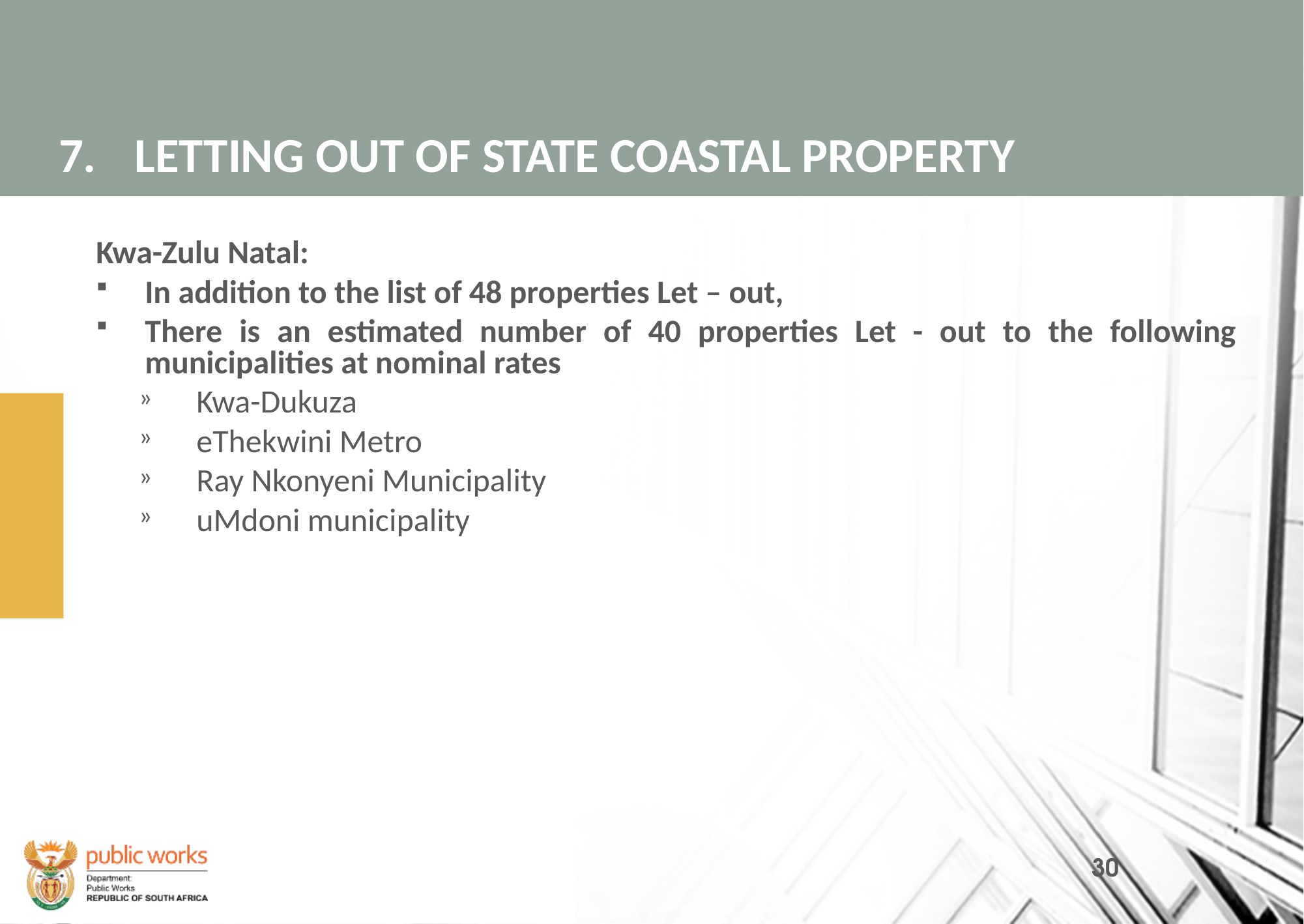

# 7.	LETTING OUT OF STATE COASTAL PROPERTY
Kwa-Zulu Natal:
In addition to the list of 48 properties Let – out,
There is an estimated number of 40 properties Let - out to the following municipalities at nominal rates
Kwa-Dukuza
eThekwini Metro
Ray Nkonyeni Municipality
uMdoni municipality